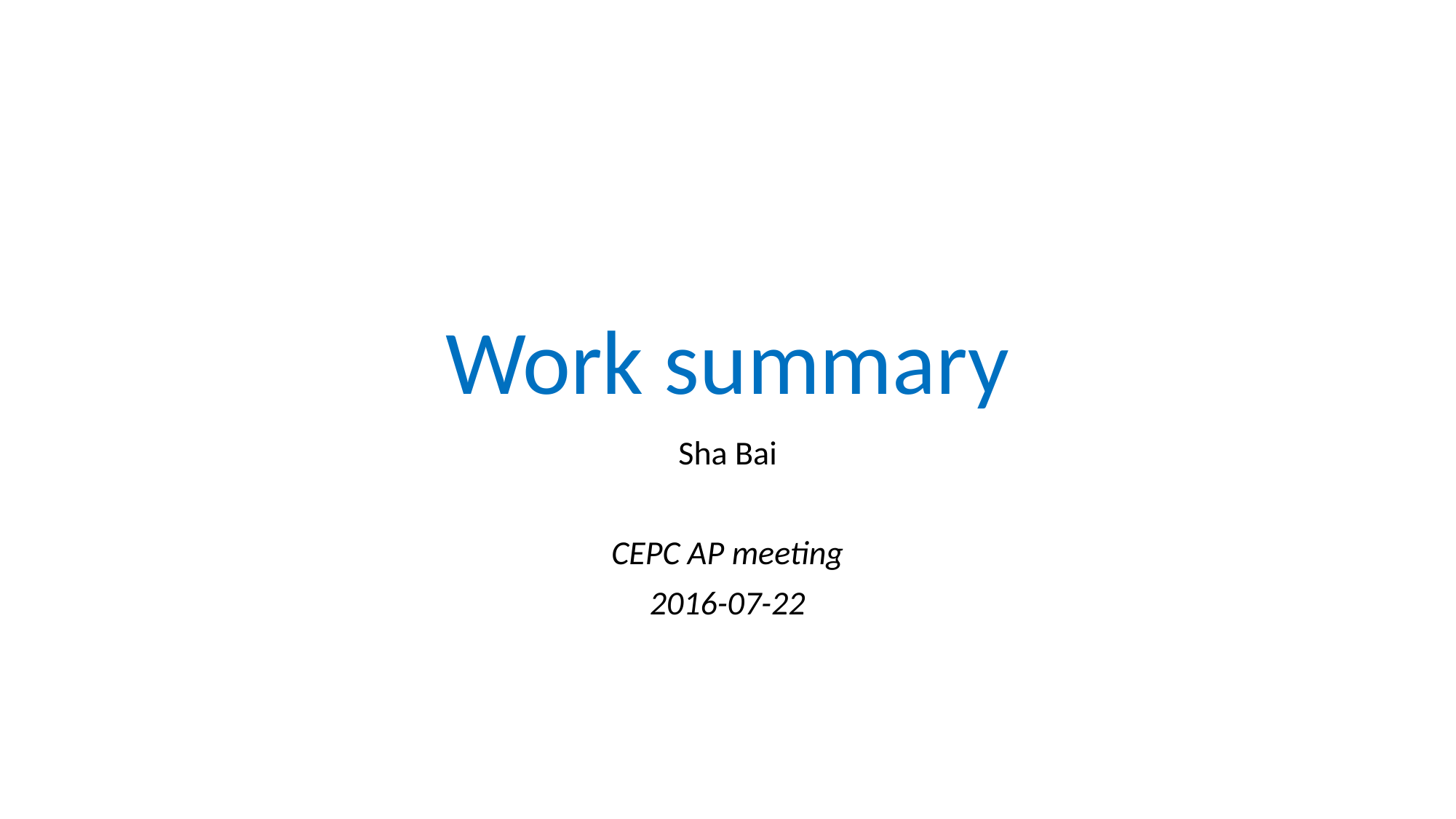

# Work summary
Sha Bai

CEPC AP meeting
2016-07-22